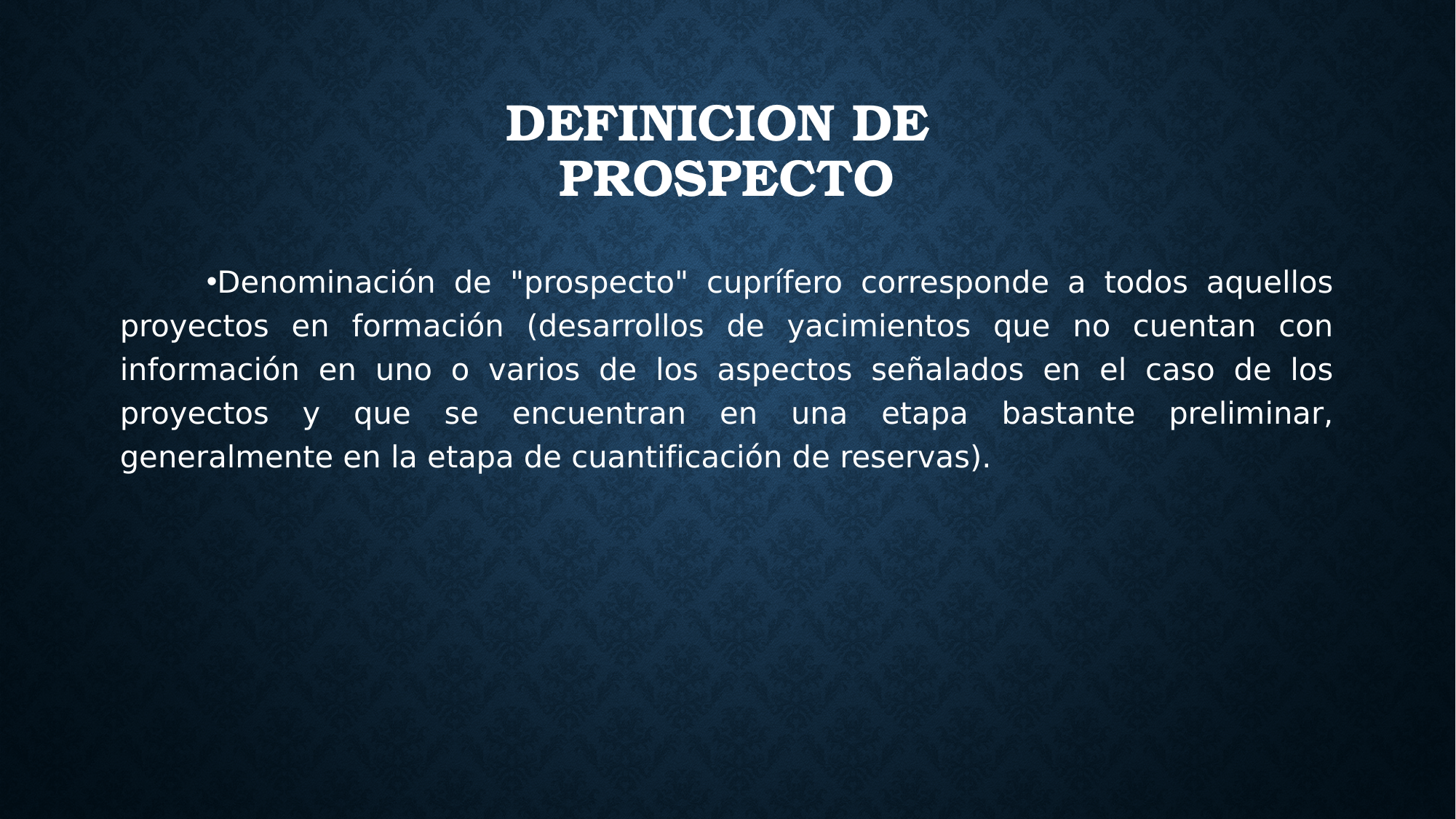

# DEFINICION DE PROSPECTO
Denominación de "prospecto" cuprífero corresponde a todos aquellos proyectos en formación (desarrollos de yacimientos que no cuentan con información en uno o varios de los aspectos señalados en el caso de los proyectos y que se encuentran en una etapa bastante preliminar, generalmente en la etapa de cuantificación de reservas).